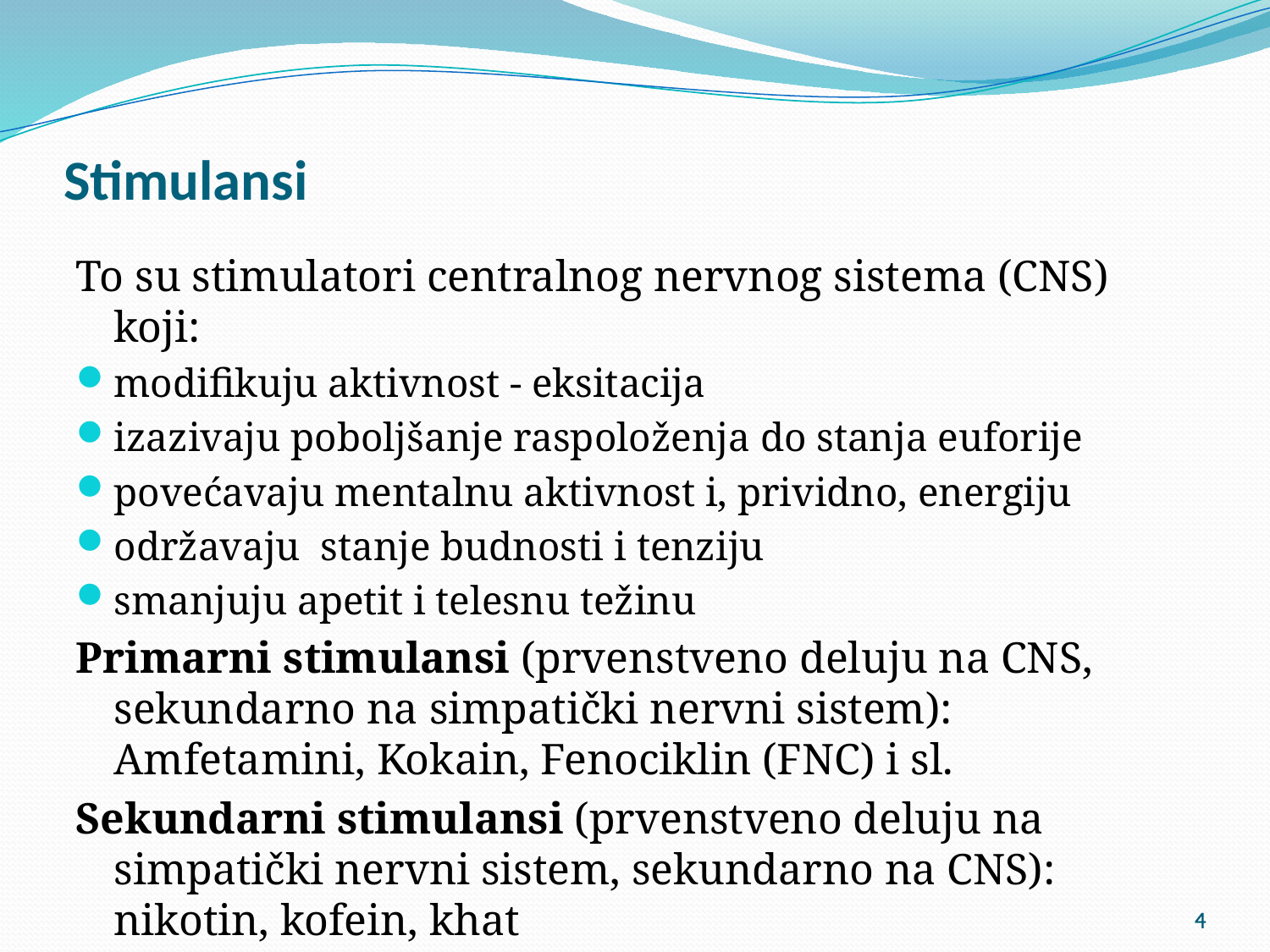

# Stimulansi
To su stimulatori centralnog nervnog sistema (CNS) koji:
modifikuju aktivnost - eksitacija
izazivaju poboljšanje raspoloženja do stanja euforije
povećavaju mentalnu aktivnost i, prividno, energiju
održavaju  stanje budnosti i tenziju
smanjuju apetit i telesnu težinu
Primarni stimulansi (prvenstveno deluju na CNS, sekundarno na simpatički nervni sistem): Amfetamini, Kokain, Fenociklin (FNC) i sl.
Sekundarni stimulansi (prvenstveno deluju na simpatički nervni sistem, sekundarno na CNS): nikotin, kofein, khat

4